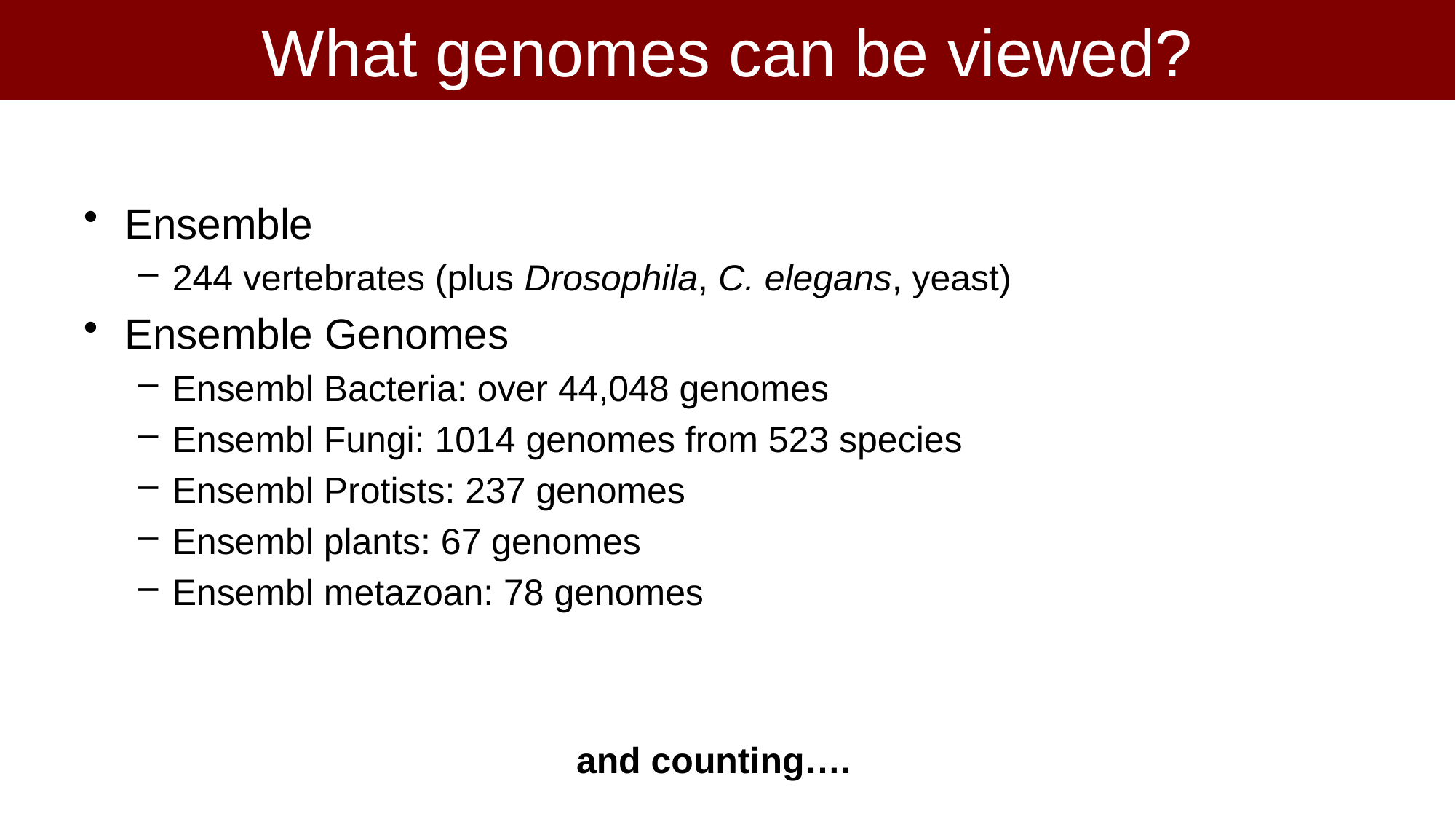

# What genomes can be viewed?
Ensemble
244 vertebrates (plus Drosophila, C. elegans, yeast)
Ensemble Genomes
Ensembl Bacteria: over 44,048 genomes
Ensembl Fungi: 1014 genomes from 523 species
Ensembl Protists: 237 genomes
Ensembl plants: 67 genomes
Ensembl metazoan: 78 genomes

and counting….